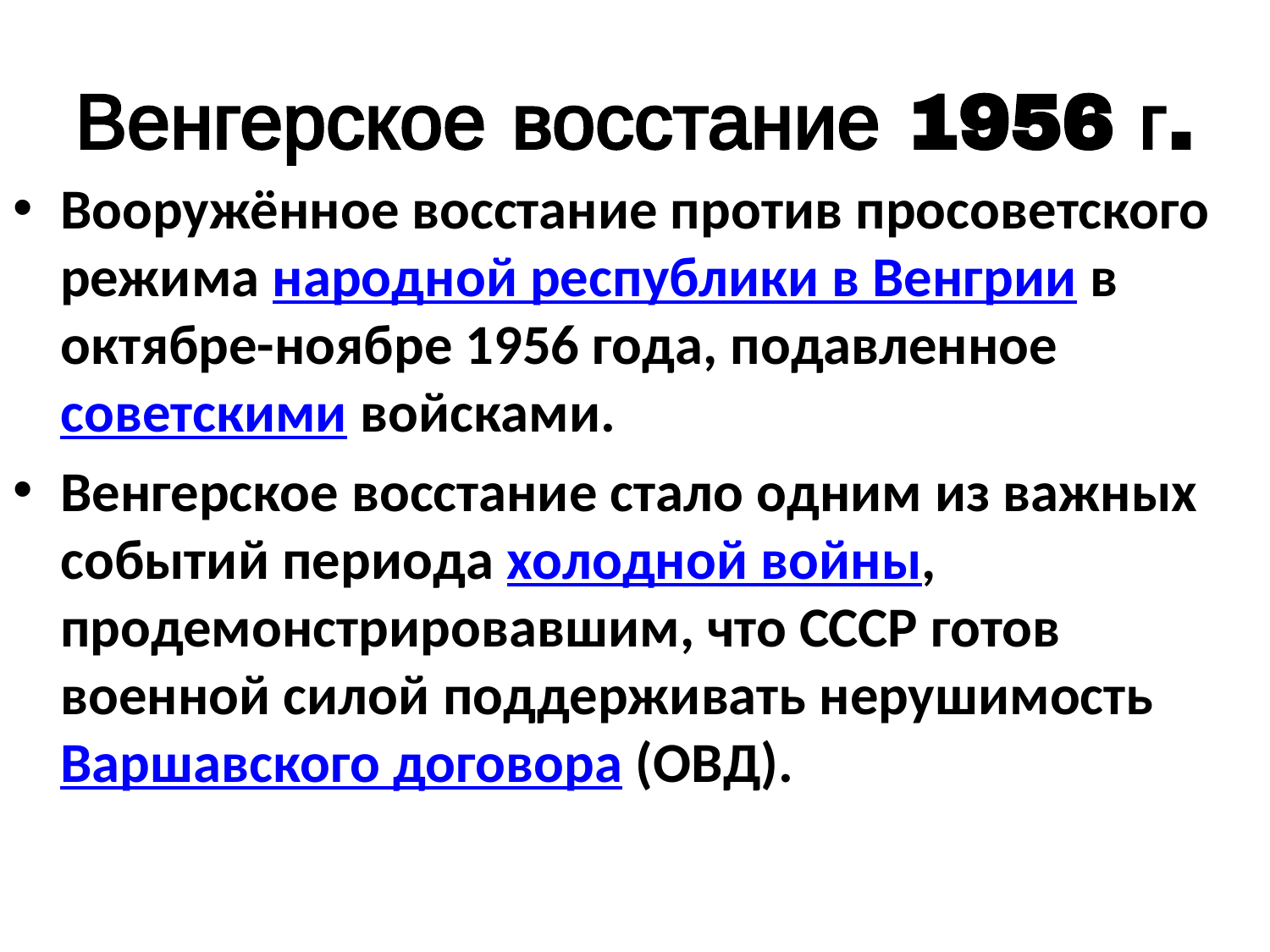

# Венгерское восстание 1956 г.
Вооружённое восстание против просоветского режима народной республики в Венгрии в октябре-ноябре 1956 года, подавленное советскими войсками.
Венгерское восстание стало одним из важных событий периода холодной войны, продемонстрировавшим, что СССР готов военной силой поддерживать нерушимость Варшавского договора (ОВД).